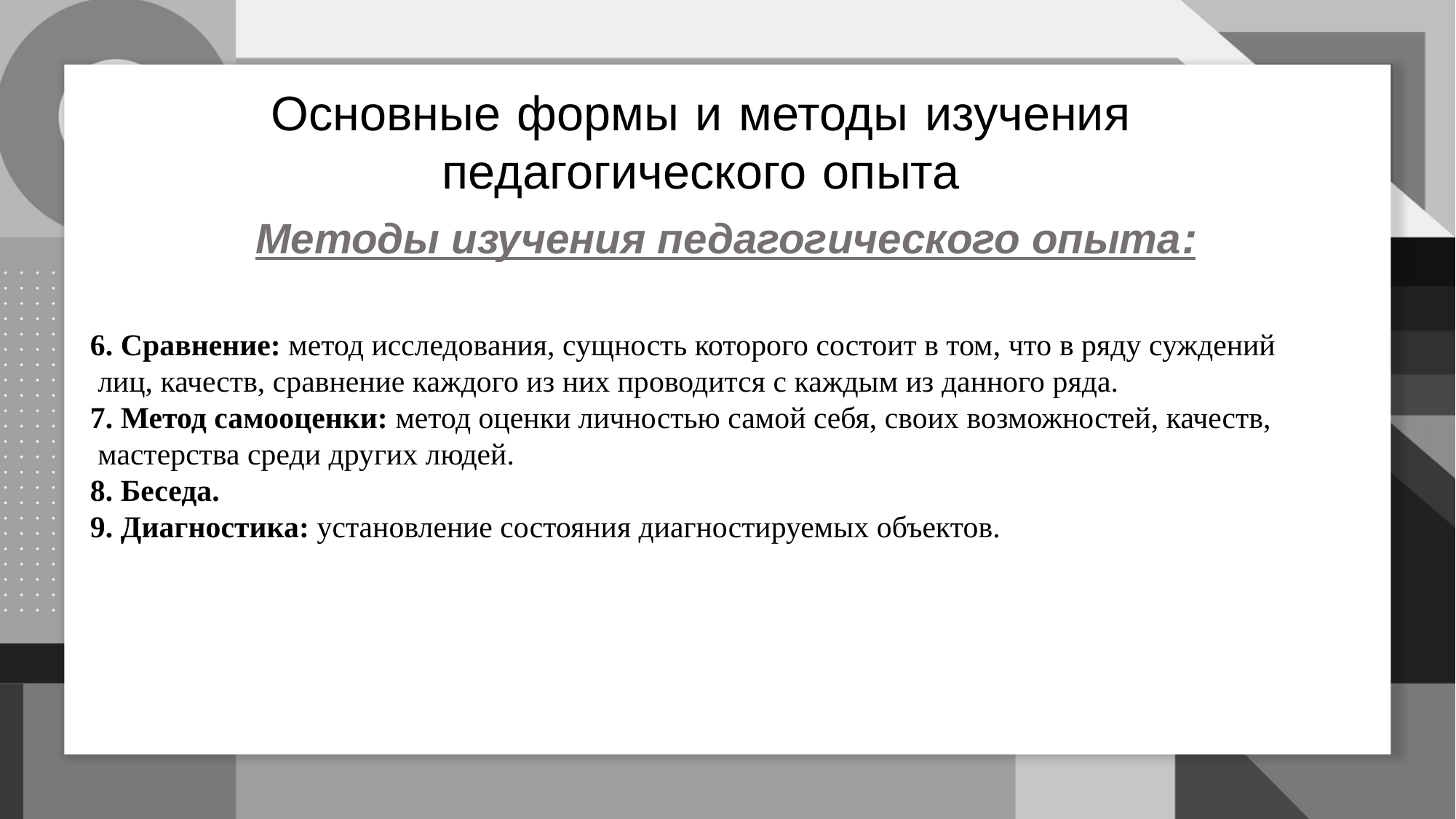

Основные формы и методы изучения педагогического опыта
Методы изучения педагогического опыта:
6. Сравнение: метод исследования, сущность которого состоит в том, что в ряду суждений
 лиц, качеств, сравнение каждого из них проводится с каждым из данного ряда.
7. Метод самооценки: метод оценки личностью самой себя, своих возможностей, качеств,
 мастерства среди других людей.
8. Беседа.
9. Диагностика: установление состояния диагностируемых объектов.